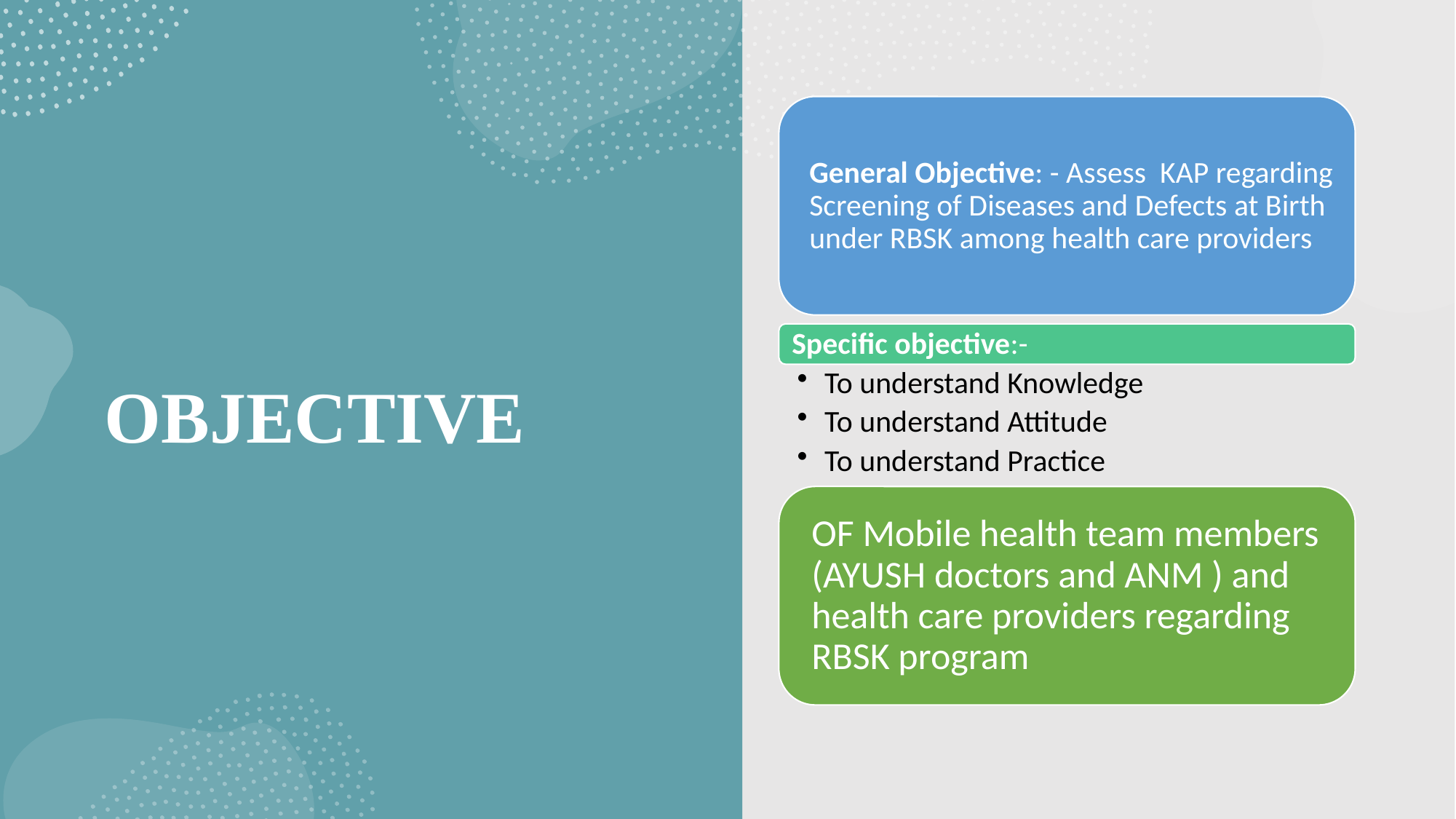

General Objective: - Assess  KAP regarding Screening of Diseases and Defects at Birth under RBSK among health care providers
Specific objective:-
To understand Knowledge
To understand Attitude
To understand Practice
OF Mobile health team members (AYUSH doctors and ANM ) and health care providers regarding RBSK program
# OBJECTIVE